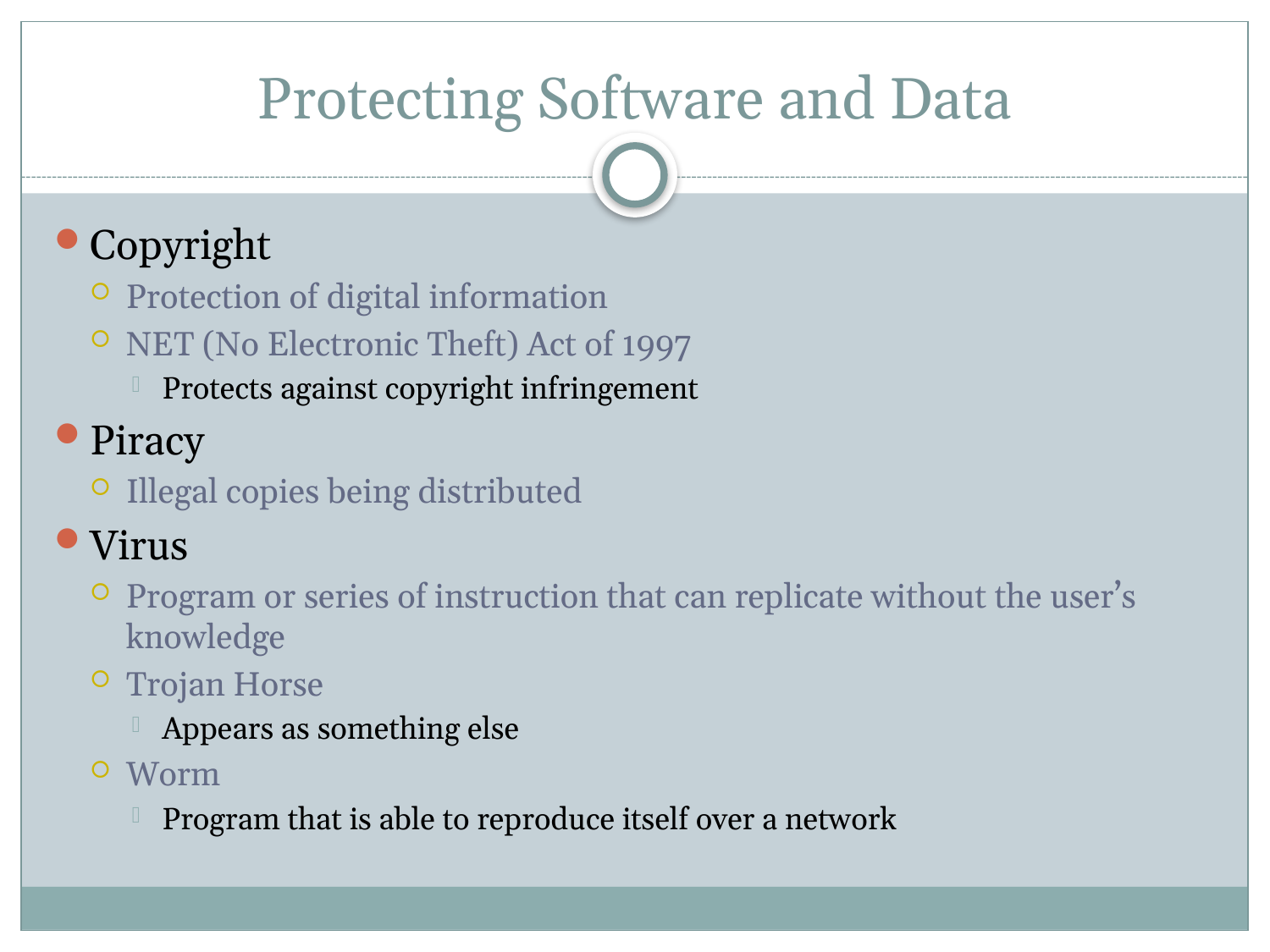

# Protecting Software and Data
Copyright
Protection of digital information
NET (No Electronic Theft) Act of 1997
Protects against copyright infringement
Piracy
Illegal copies being distributed
Virus
Program or series of instruction that can replicate without the user’s knowledge
Trojan Horse
Appears as something else
Worm
Program that is able to reproduce itself over a network